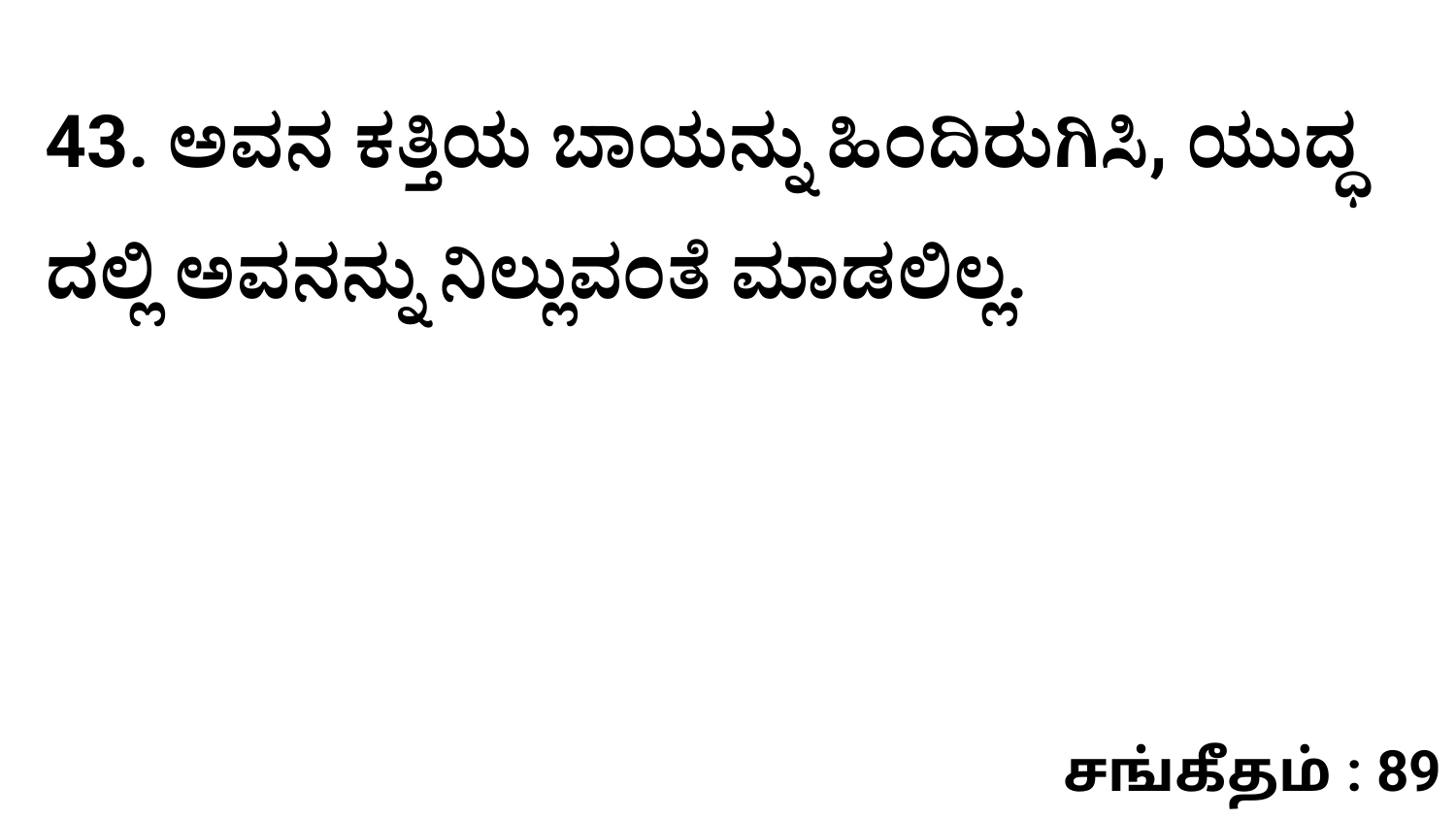

43. ಅವನ ಕತ್ತಿಯ ಬಾಯನ್ನು ಹಿಂದಿರುಗಿಸಿ, ಯುದ್ಧ ದಲ್ಲಿ ಅವನನ್ನು ನಿಲ್ಲುವಂತೆ ಮಾಡಲಿಲ್ಲ.
சங்கீதம் : 89